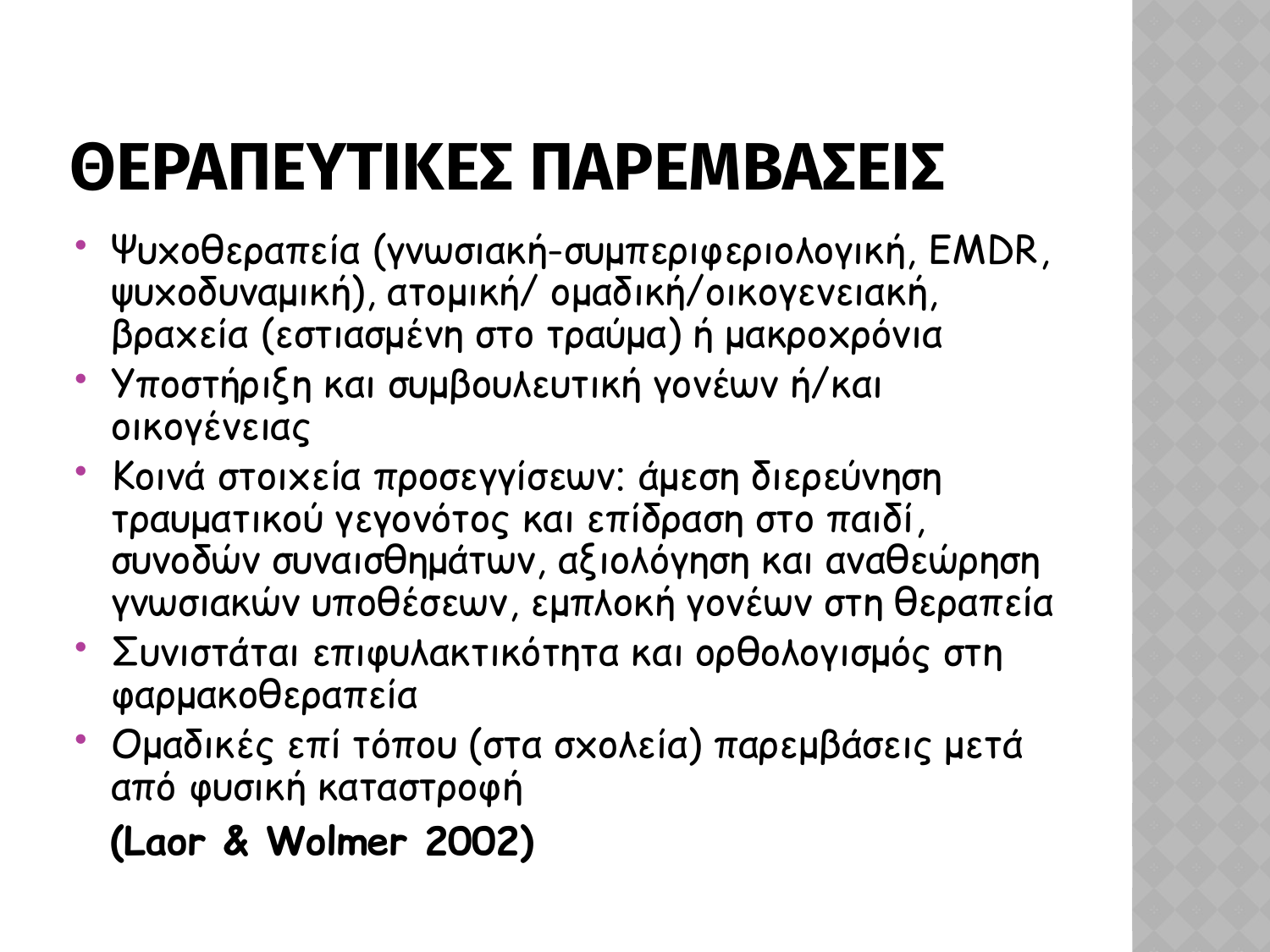

# ΘΕΡΑΠΕΥΤΙΚΕΣ ΠΑΡΕΜΒΑΣΕΙΣ
Ψυχοθεραπεία (γνωσιακή-συμπεριφεριολογική, EMDR, ψυχοδυναμική), ατομική/ ομαδική/οικογενειακή, βραχεία (εστιασμένη στο τραύμα) ή μακροχρόνια
Υποστήριξη και συμβουλευτική γονέων ή/και οικογένειας
Κοινά στοιχεία προσεγγίσεων: άμεση διερεύνηση τραυματικού γεγονότος και επίδραση στο παιδί, συνοδών συναισθημάτων, αξιολόγηση και αναθεώρηση γνωσιακών υποθέσεων, εμπλοκή γονέων στη θεραπεία
Συνιστάται επιφυλακτικότητα και ορθολογισμός στη φαρμακοθεραπεία
Oμαδικές επί τόπου (στα σχολεία) παρεμβάσεις μετά από φυσική καταστροφή
  (Laor & Wolmer 2002)